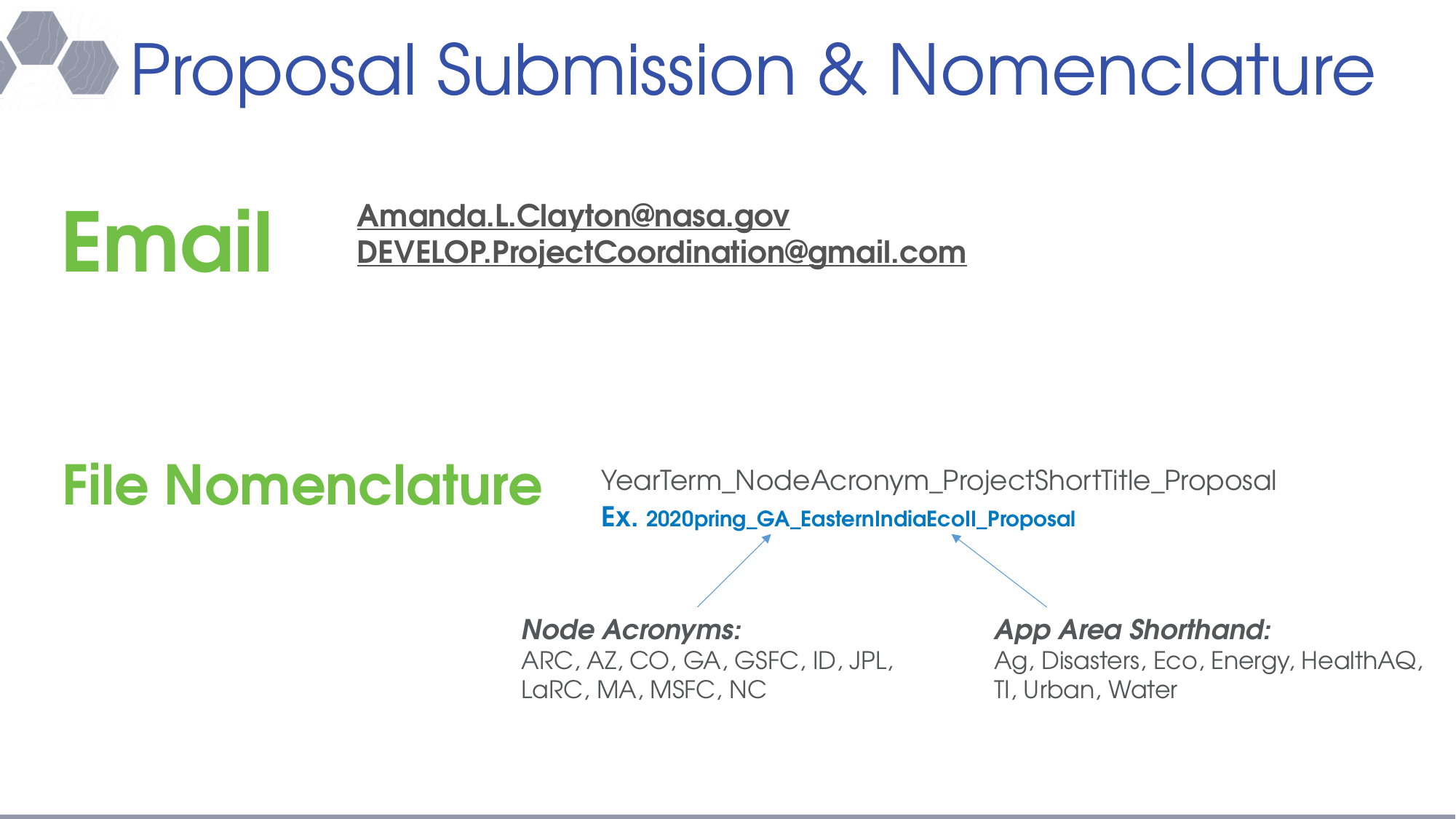

# Proposal Submission & Nomenclature
Email
Amanda.L.Clayton@nasa.gov
DEVELOP.ProjectCoordination@gmail.com
File Nomenclature
YearTerm_NodeAcronym_ProjectShortTitle_Proposal
Ex. 2020pring_GA_EasternIndiaEcoII_Proposal
Node Acronyms:
ARC, AZ, CO, GA, GSFC, ID, JPL, LaRC, MA, MSFC, NC
App Area Shorthand:
Ag, Disasters, Eco, Energy, HealthAQ, TI, Urban, Water